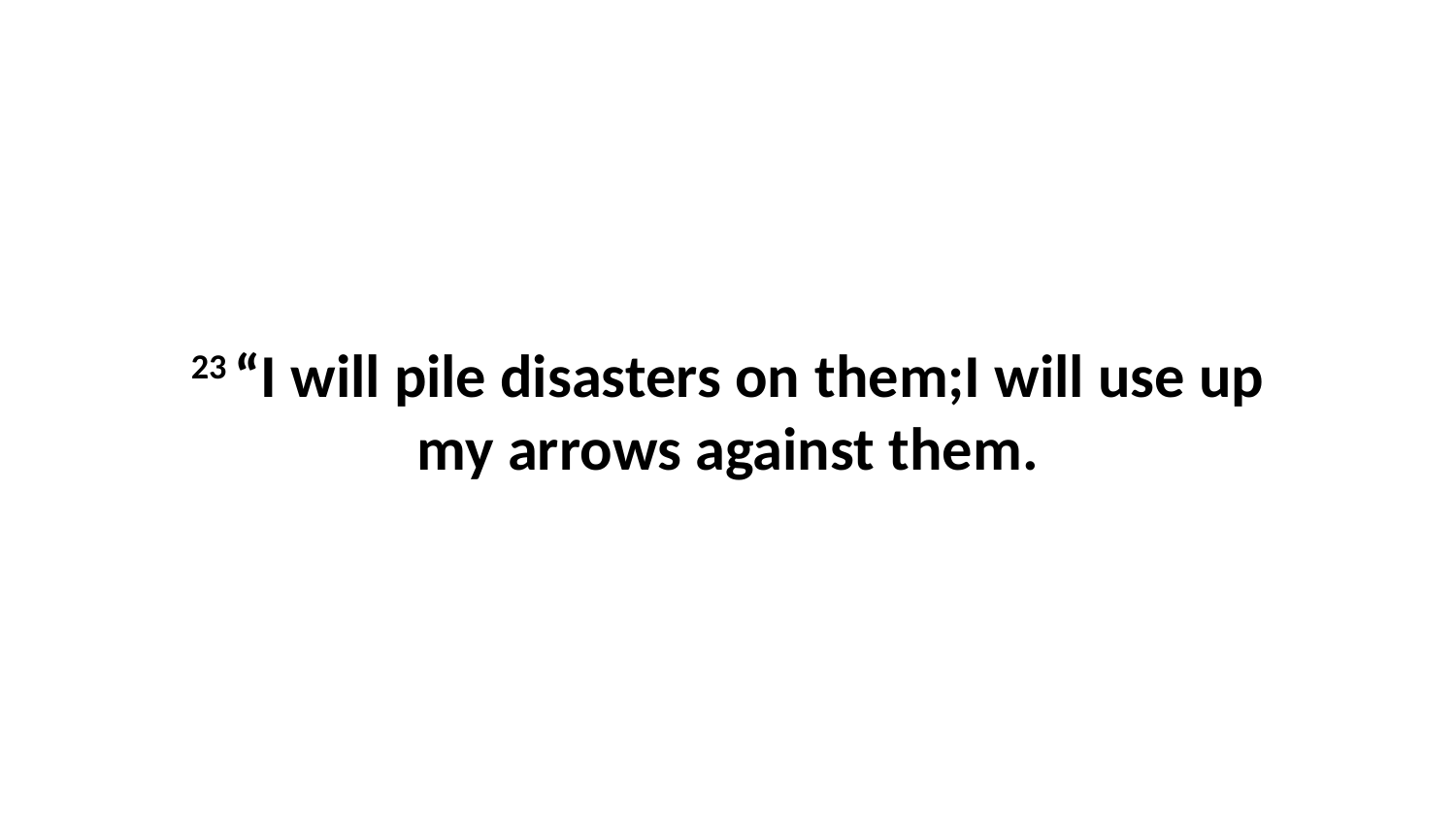

23 “I will pile disasters on them;I will use up my arrows against them.